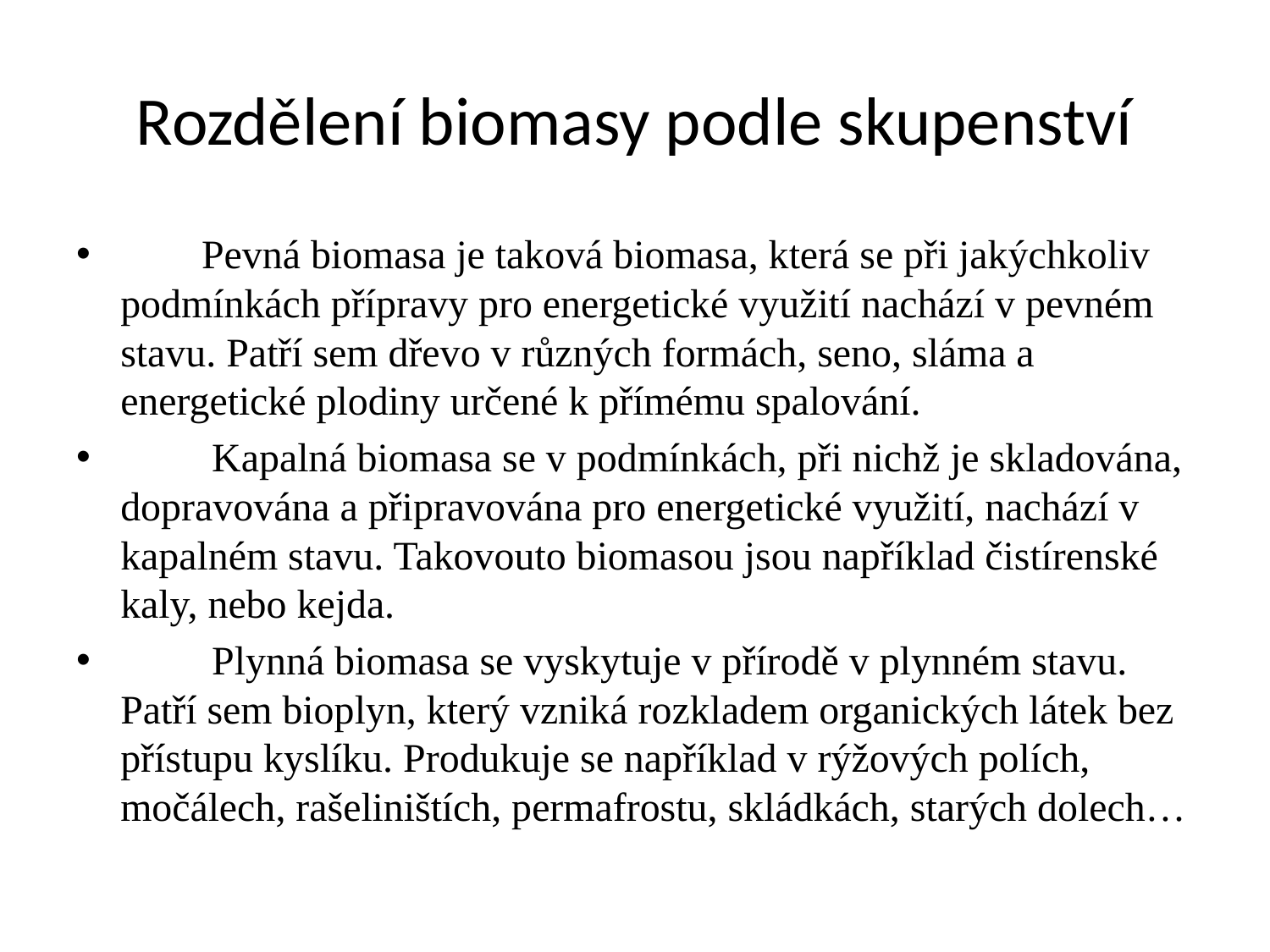

# Rozdělení biomasy podle skupenství
        Pevná biomasa je taková biomasa, která se při jakýchkoliv podmínkách přípravy pro energetické využití nachází v pevném stavu. Patří sem dřevo v různých formách, seno, sláma a energetické plodiny určené k přímému spalování.
	Kapalná biomasa se v podmínkách, při nichž je skladována, dopravována a připravována pro energetické využití, nachází v kapalném stavu. Takovouto biomasou jsou například čistírenské kaly, nebo kejda.
         Plynná biomasa se vyskytuje v přírodě v plynném stavu. Patří sem bioplyn, který vzniká rozkladem organických látek bez přístupu kyslíku. Produkuje se například v rýžových polích, močálech, rašeliništích, permafrostu, skládkách, starých dolech…